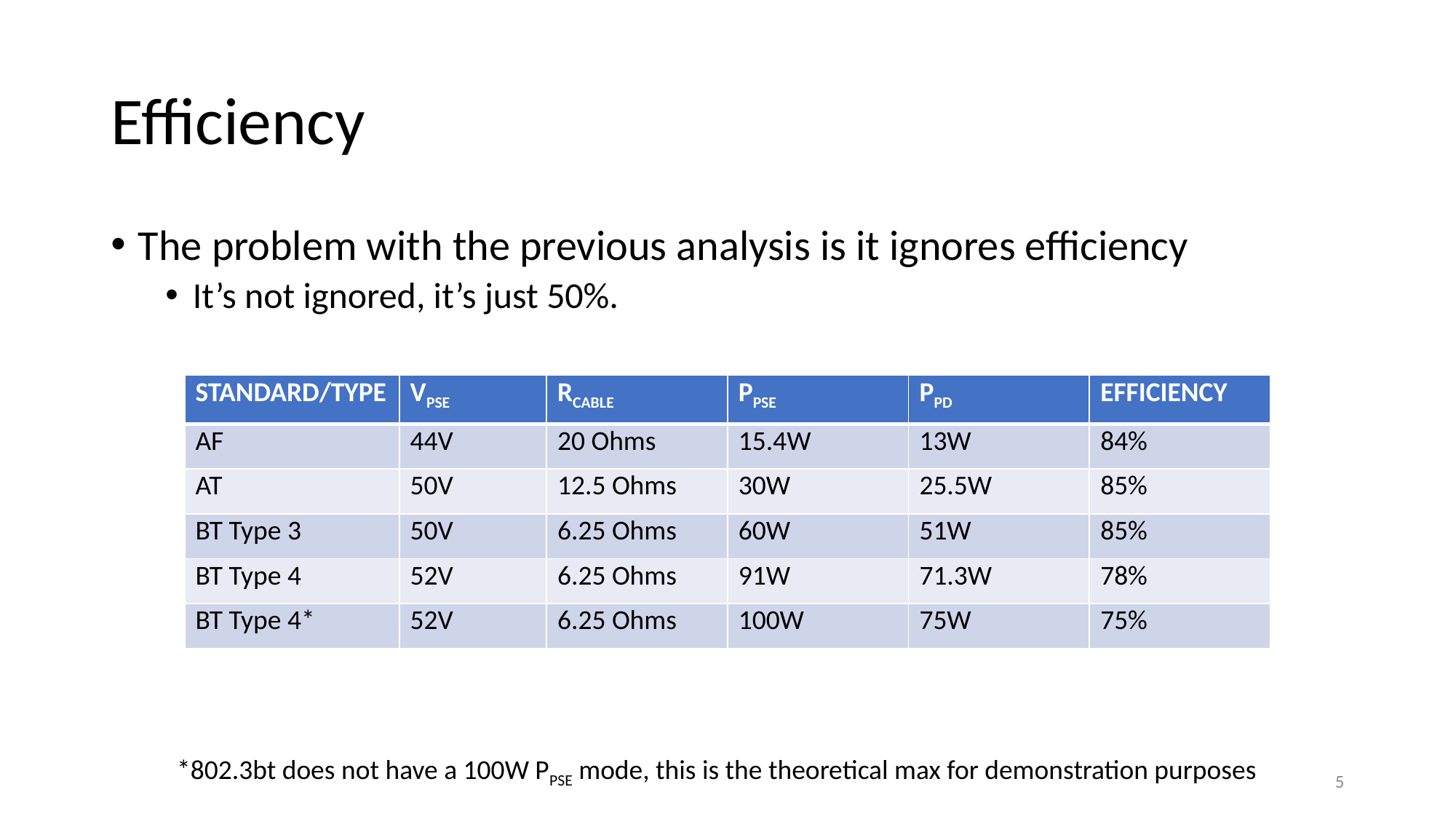

# Efficiency
The problem with the previous analysis is it ignores efficiency
It’s not ignored, it’s just 50%.

| STANDARD/TYPE | VPSE | RCABLE | PPSE | PPD | EFFICIENCY |
| --- | --- | --- | --- | --- | --- |
| AF | 44V | 20 Ohms | 15.4W | 13W | 84% |
| AT | 50V | 12.5 Ohms | 30W | 25.5W | 85% |
| BT Type 3 | 50V | 6.25 Ohms | 60W | 51W | 85% |
| BT Type 4 | 52V | 6.25 Ohms | 91W | 71.3W | 78% |
| BT Type 4\* | 52V | 6.25 Ohms | 100W | 75W | 75% |
*802.3bt does not have a 100W PPSE mode, this is the theoretical max for demonstration purposes
5